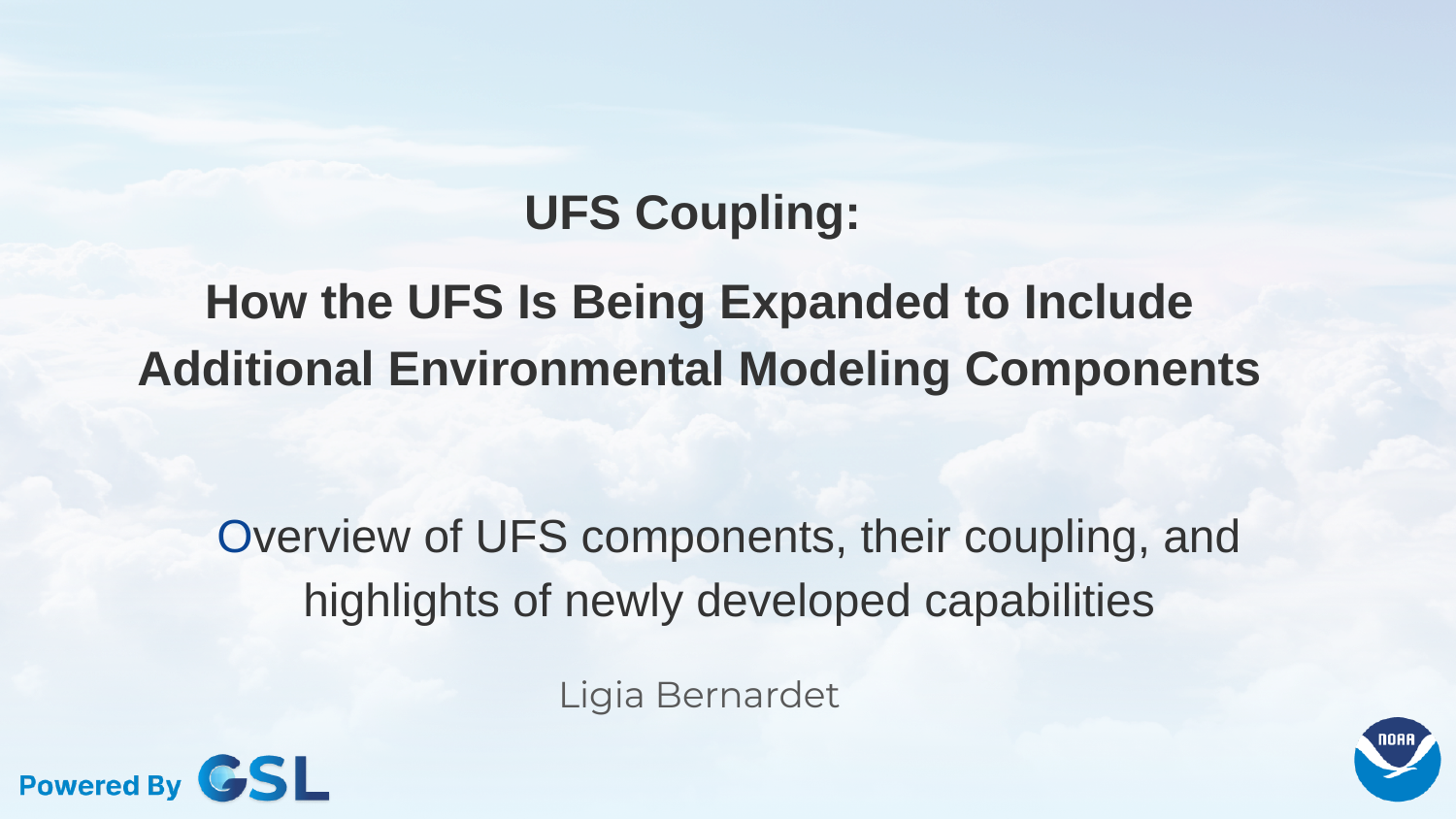

UFS Coupling:
How the UFS Is Being Expanded to Include Additional Environmental Modeling Components

Overview of UFS components, their coupling, and highlights of newly developed capabilities

Ligia Bernardet